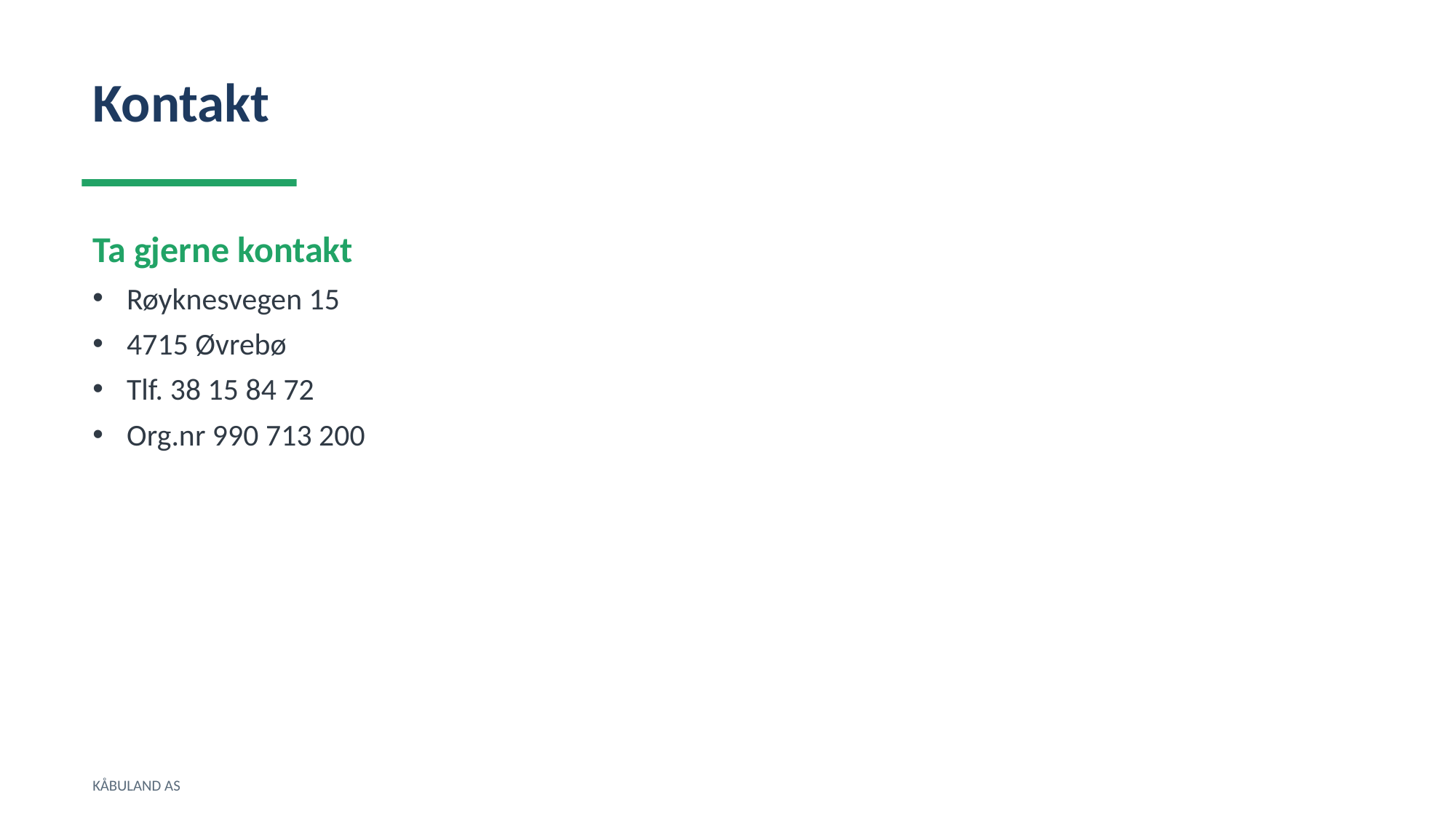

Kontakt

Ta gjerne kontakt
Røyknesvegen 15
4715 Øvrebø
Tlf. 38 15 84 72
Org.nr 990 713 200
KÅBULAND AS